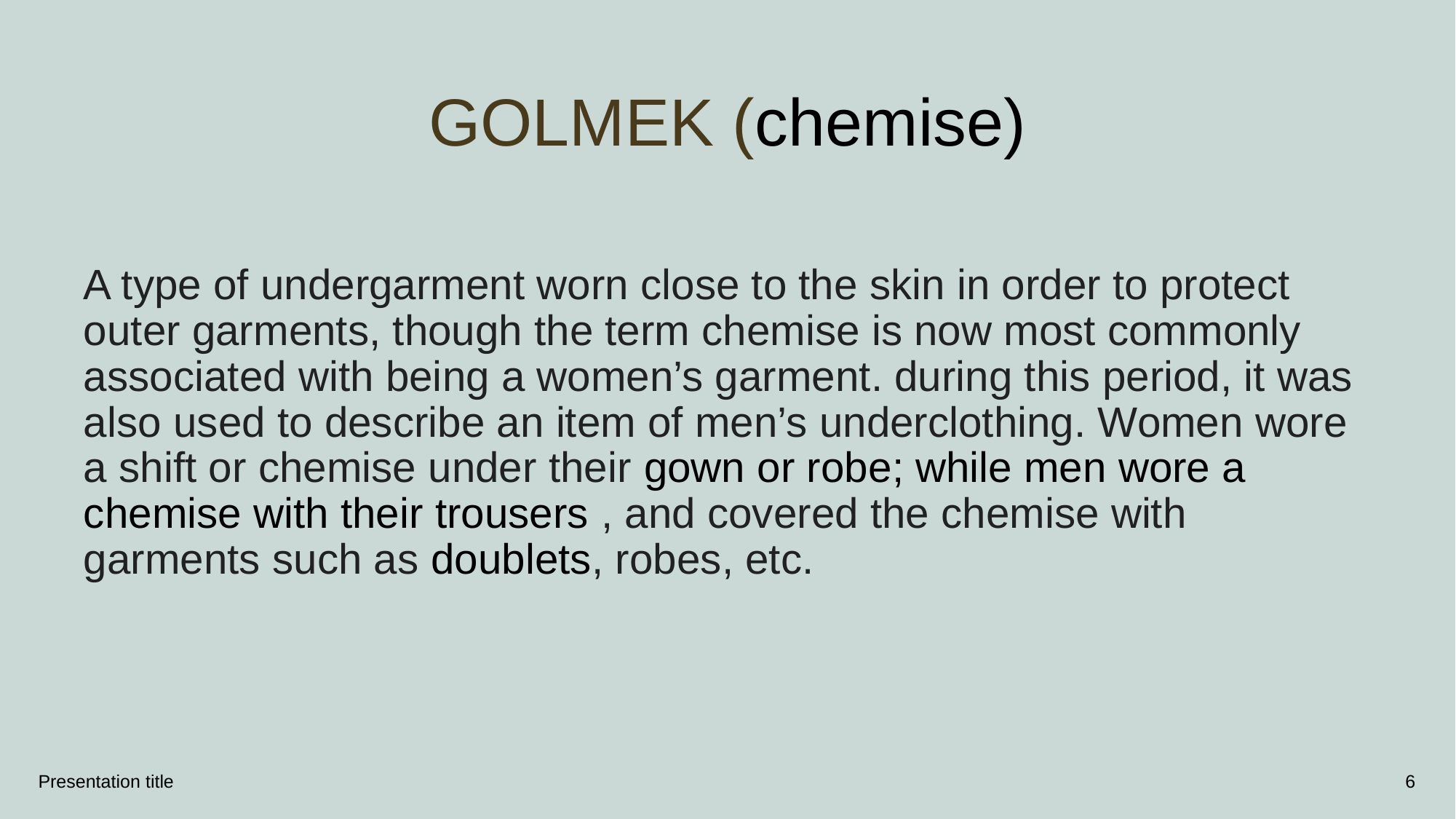

# GOLMEK (chemise)

A type of undergarment worn close to the skin in order to protect outer garments, though the term chemise is now most commonly associated with being a women’s garment. during this period, it was also used to describe an item of men’s underclothing. Women wore a shift or chemise under their gown or robe; while men wore a chemise with their trousers , and covered the chemise with garments such as doublets, robes, etc.
Presentation title
6